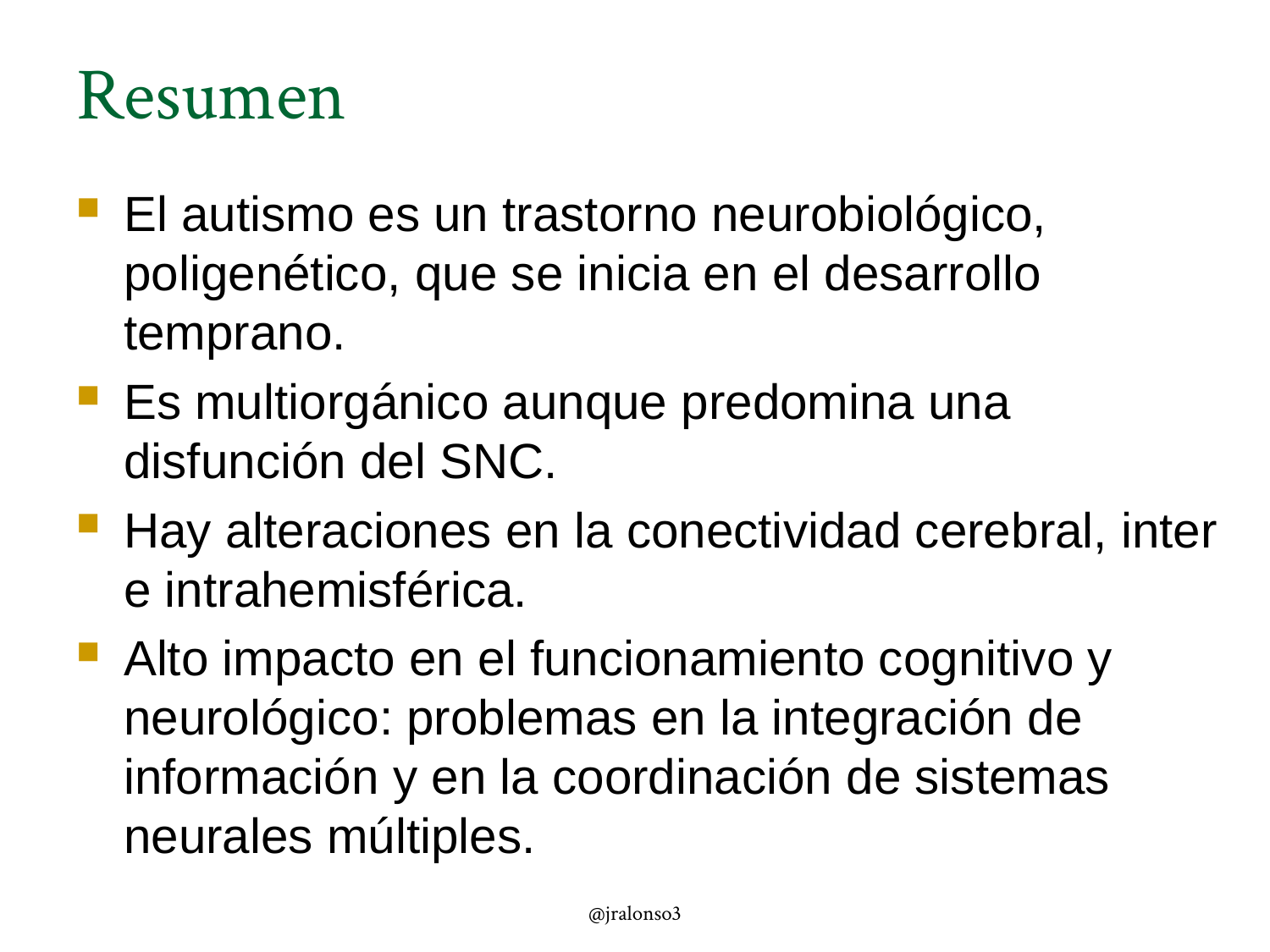

# Resumen
El autismo es un trastorno neurobiológico, poligenético, que se inicia en el desarrollo temprano.
Es multiorgánico aunque predomina una disfunción del SNC.
Hay alteraciones en la conectividad cerebral, inter e intrahemisférica.
Alto impacto en el funcionamiento cognitivo y neurológico: problemas en la integración de información y en la coordinación de sistemas neurales múltiples.
@jralonso3